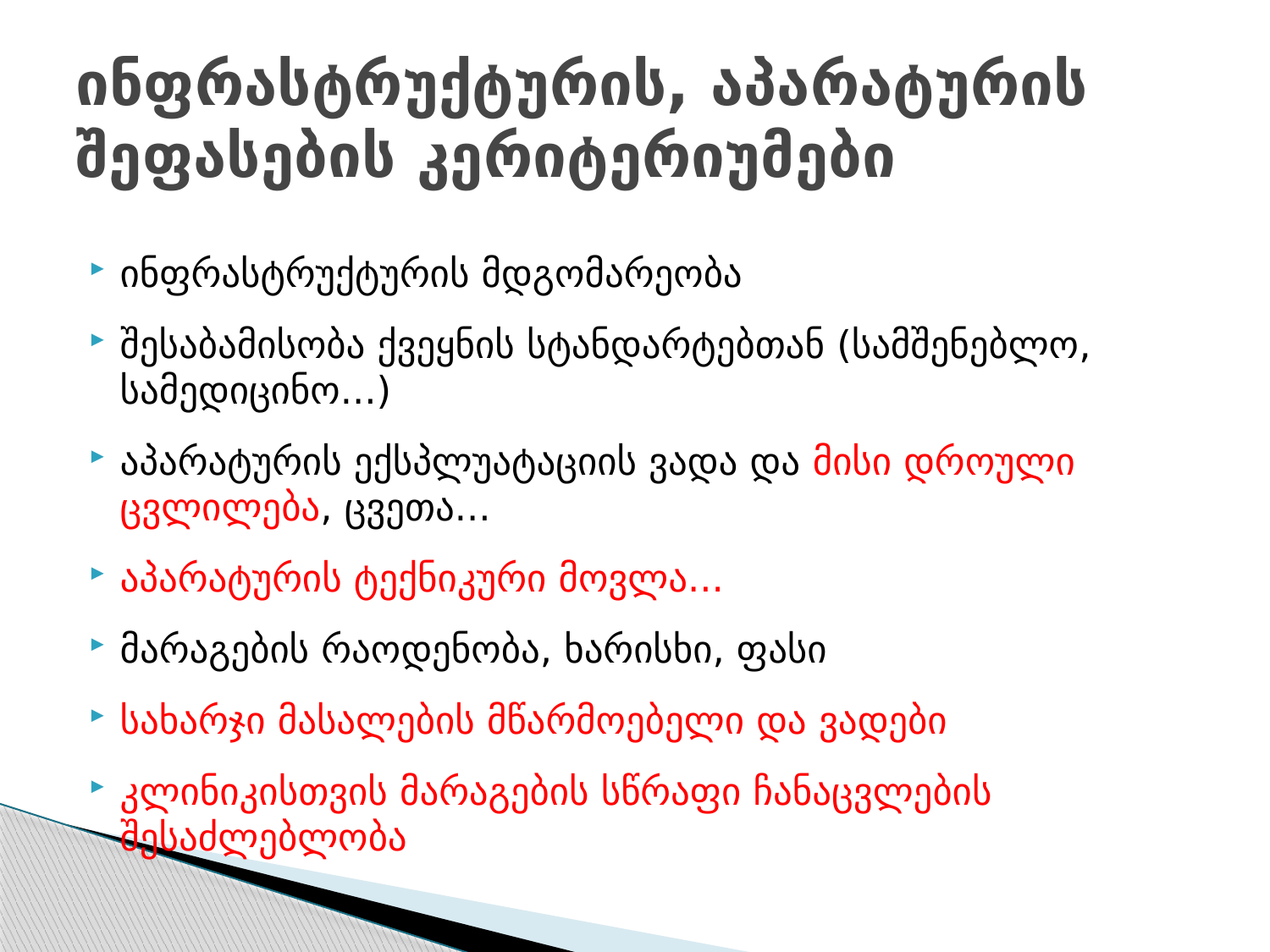

# ინფრასტრუქტურის, აპარატურის შეფასების კერიტერიუმები
ინფრასტრუქტურის მდგომარეობა
შესაბამისობა ქვეყნის სტანდარტებთან (სამშენებლო, სამედიცინო...)
აპარატურის ექსპლუატაციის ვადა და მისი დროული ცვლილება, ცვეთა...
აპარატურის ტექნიკური მოვლა...
მარაგების რაოდენობა, ხარისხი, ფასი
სახარჯი მასალების მწარმოებელი და ვადები
კლინიკისთვის მარაგების სწრაფი ჩანაცვლების შესაძლებლობა